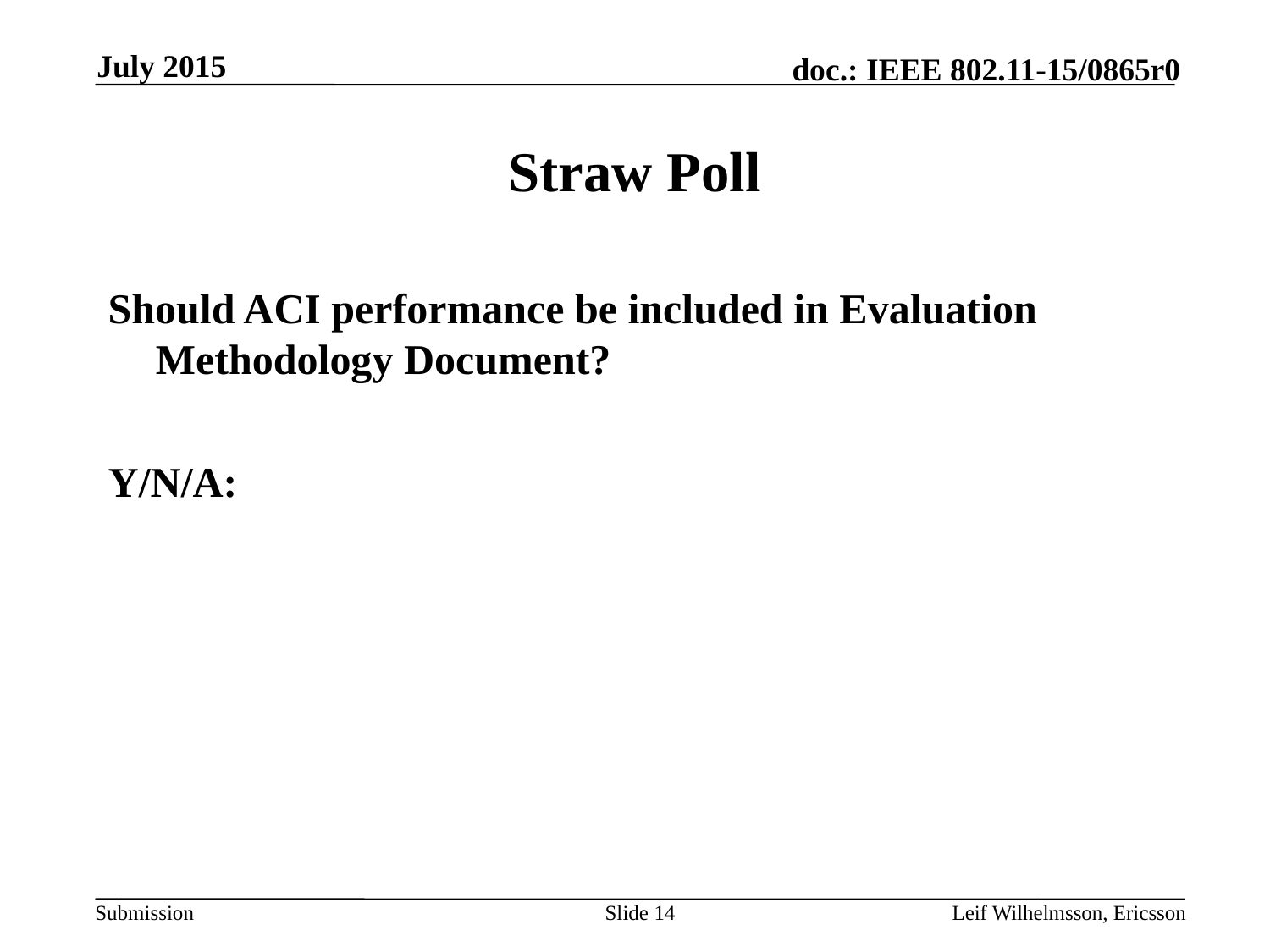

July 2015
# Straw Poll
Should ACI performance be included in Evaluation Methodology Document?

Y/N/A:
Slide 14
Leif Wilhelmsson, Ericsson